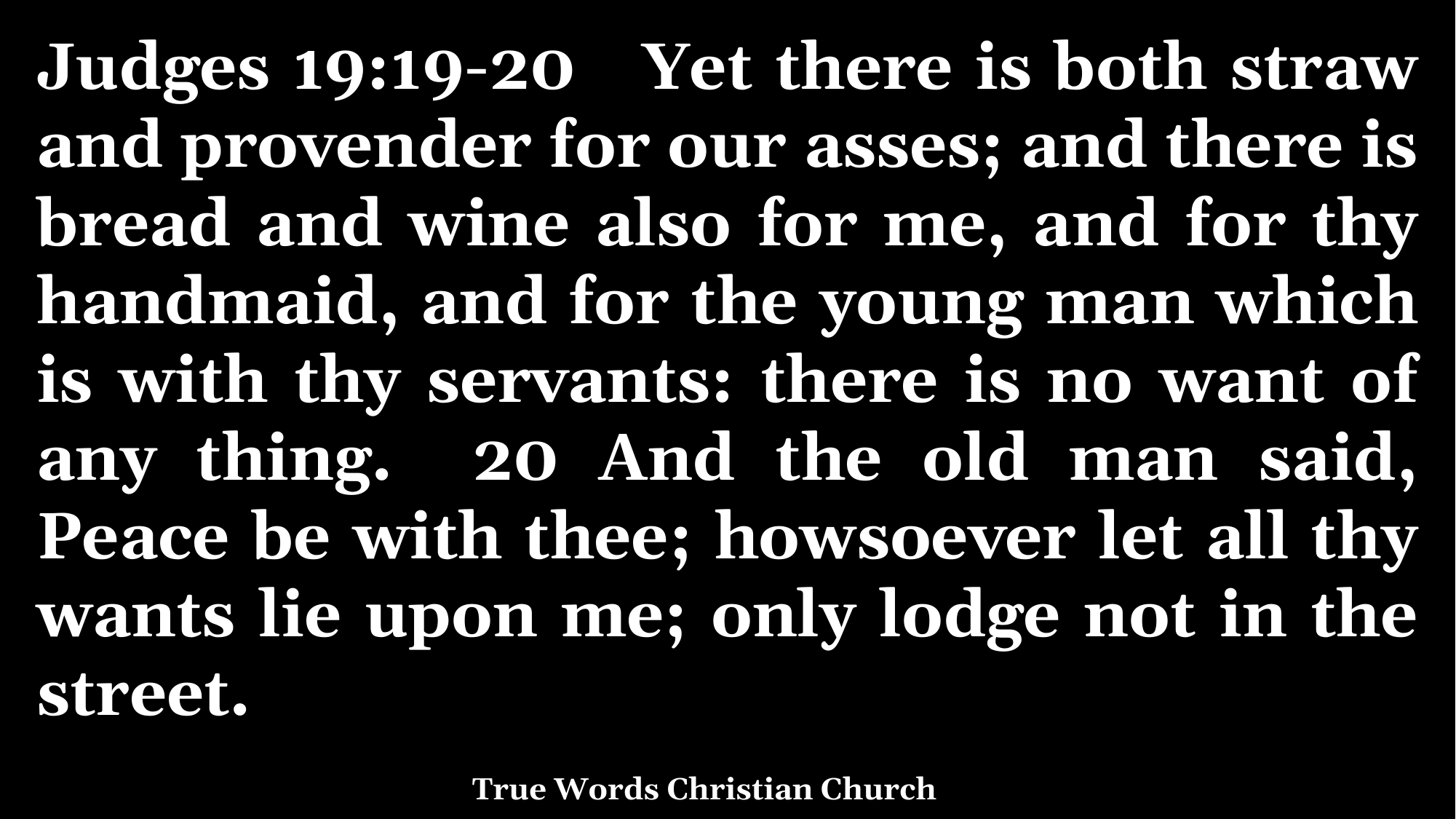

Judges 19:19-20   Yet there is both straw and provender for our asses; and there is bread and wine also for me, and for thy handmaid, and for the young man which is with thy servants: there is no want of any thing.  20 And the old man said, Peace be with thee; howsoever let all thy wants lie upon me; only lodge not in the street.
True Words Christian Church